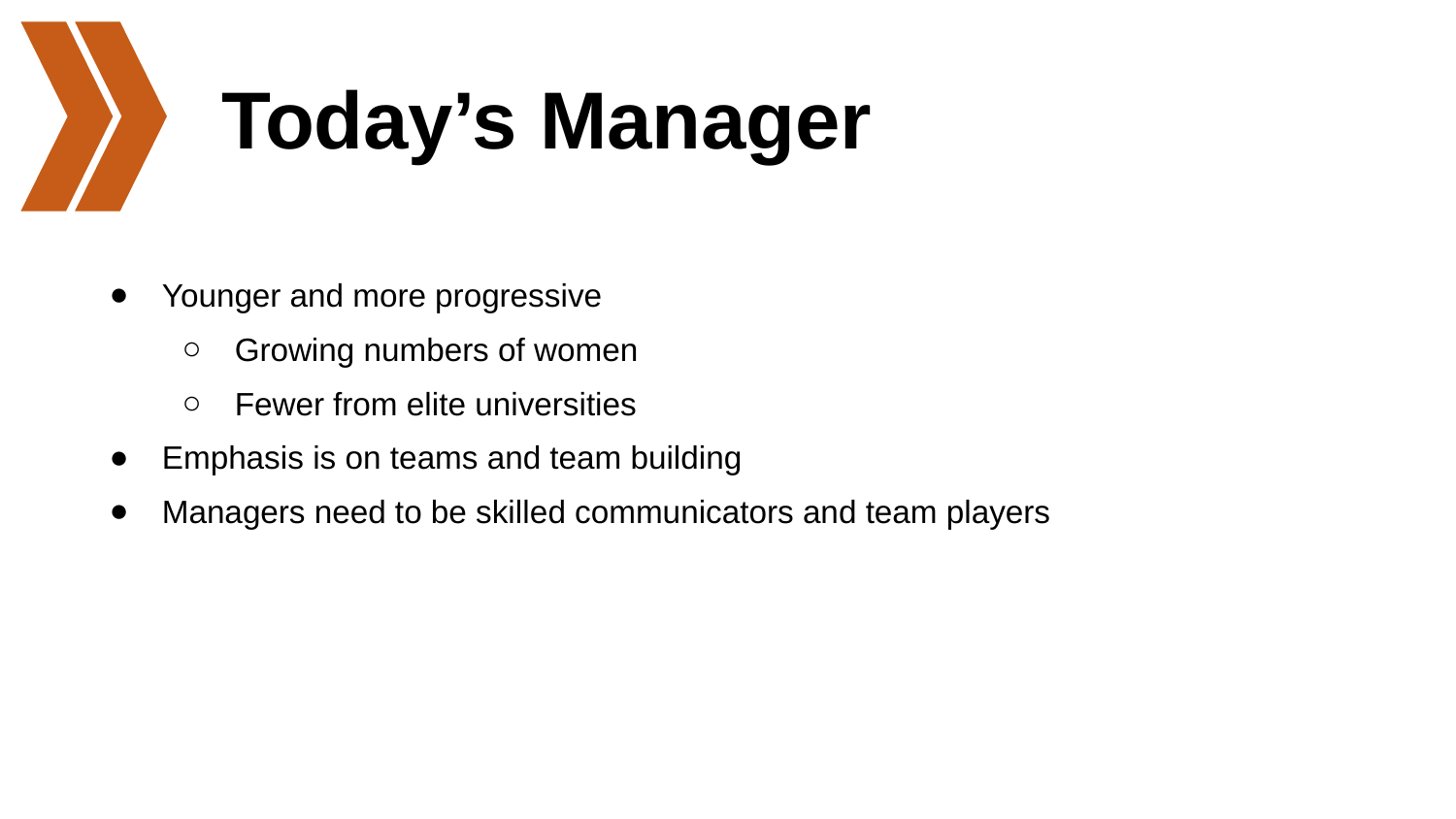

# Today’s Manager
Younger and more progressive
Growing numbers of women
Fewer from elite universities
Emphasis is on teams and team building
Managers need to be skilled communicators and team players